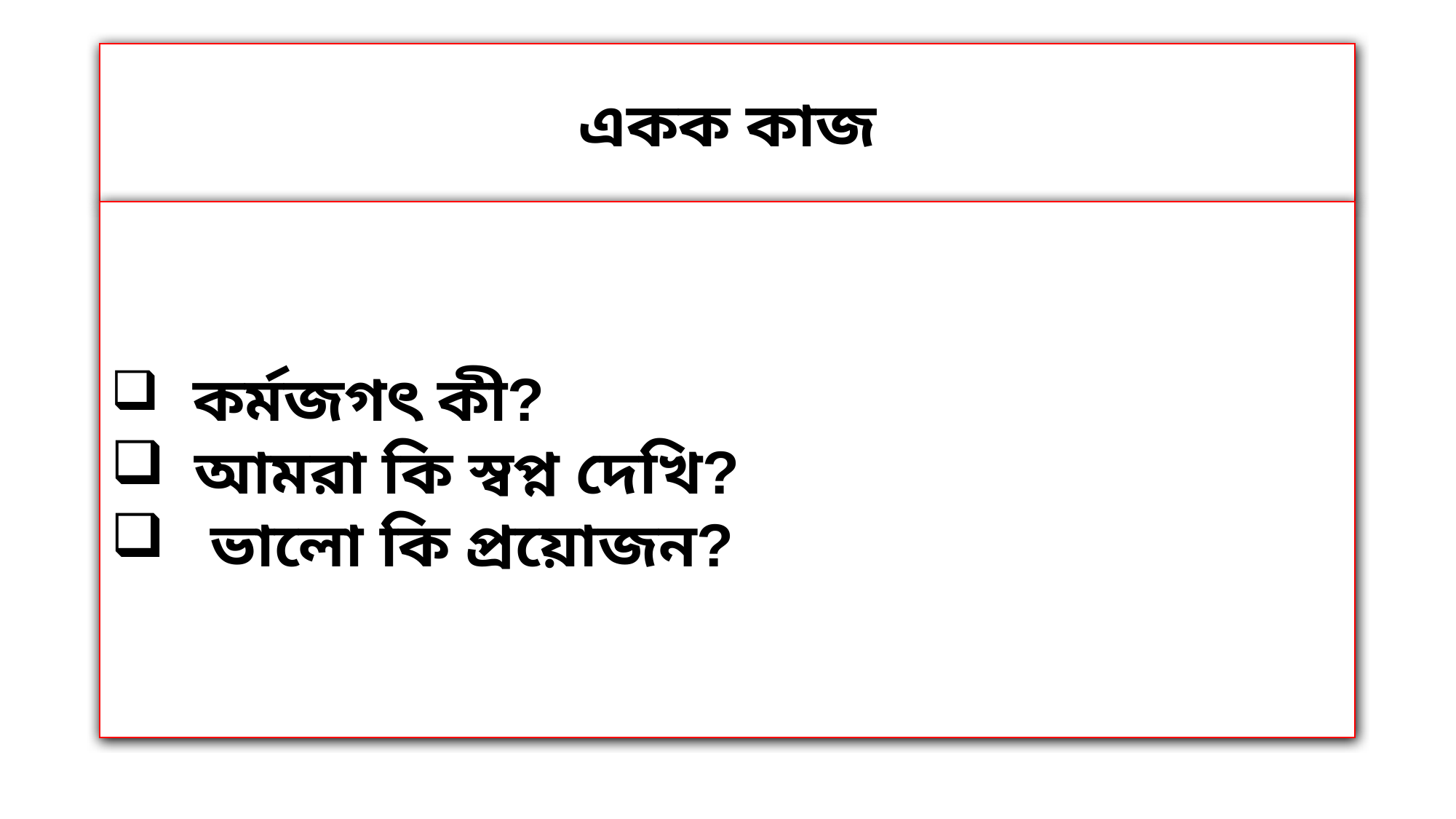

#
একক কাজ
 কর্মজগৎ কী?
 আমরা কি স্বপ্ন দেখি?
  ভালো কি প্রয়োজন?